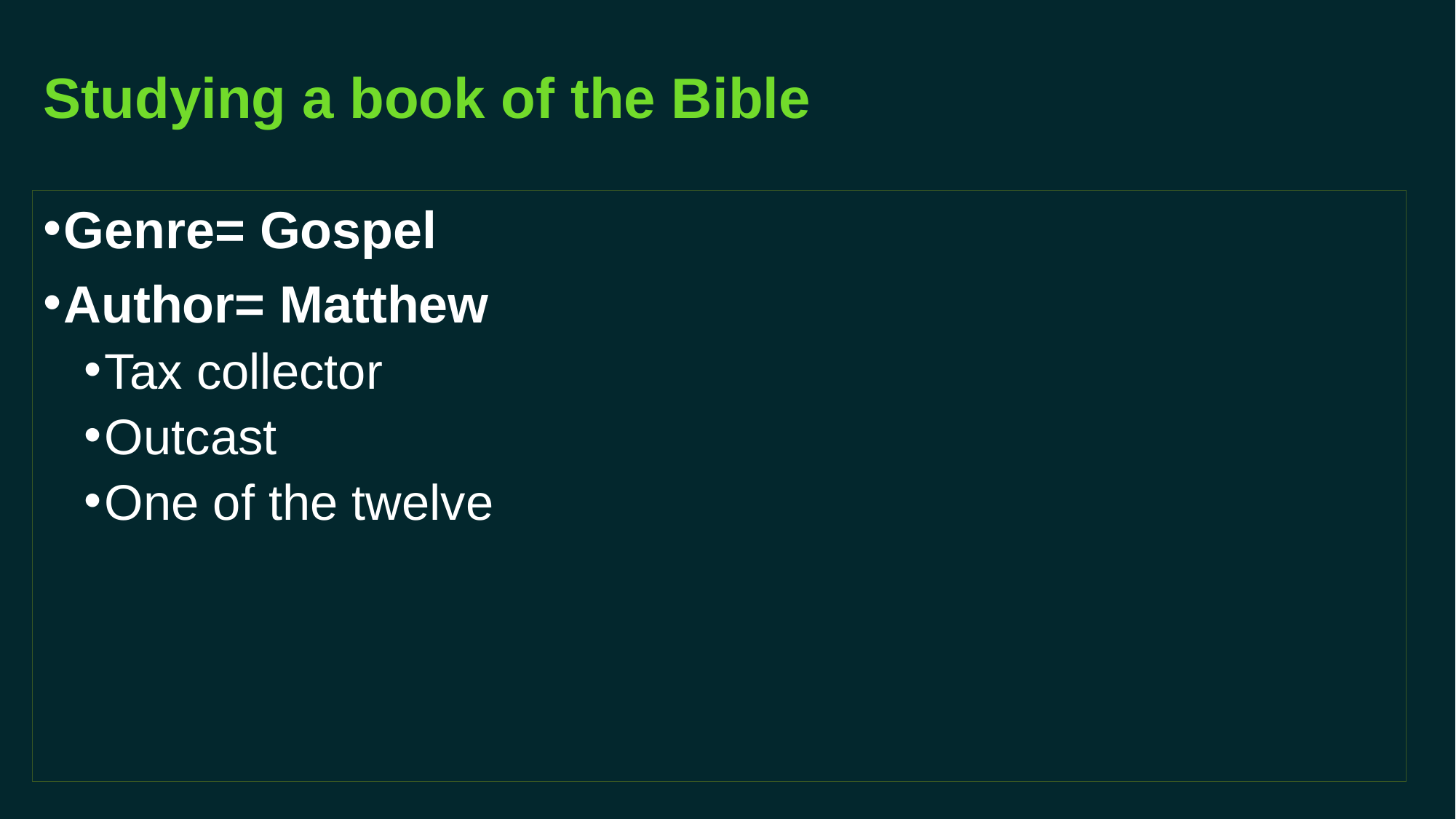

# Studying a book of the Bible
Genre= Gospel
Author= Matthew
Tax collector
Outcast
One of the twelve